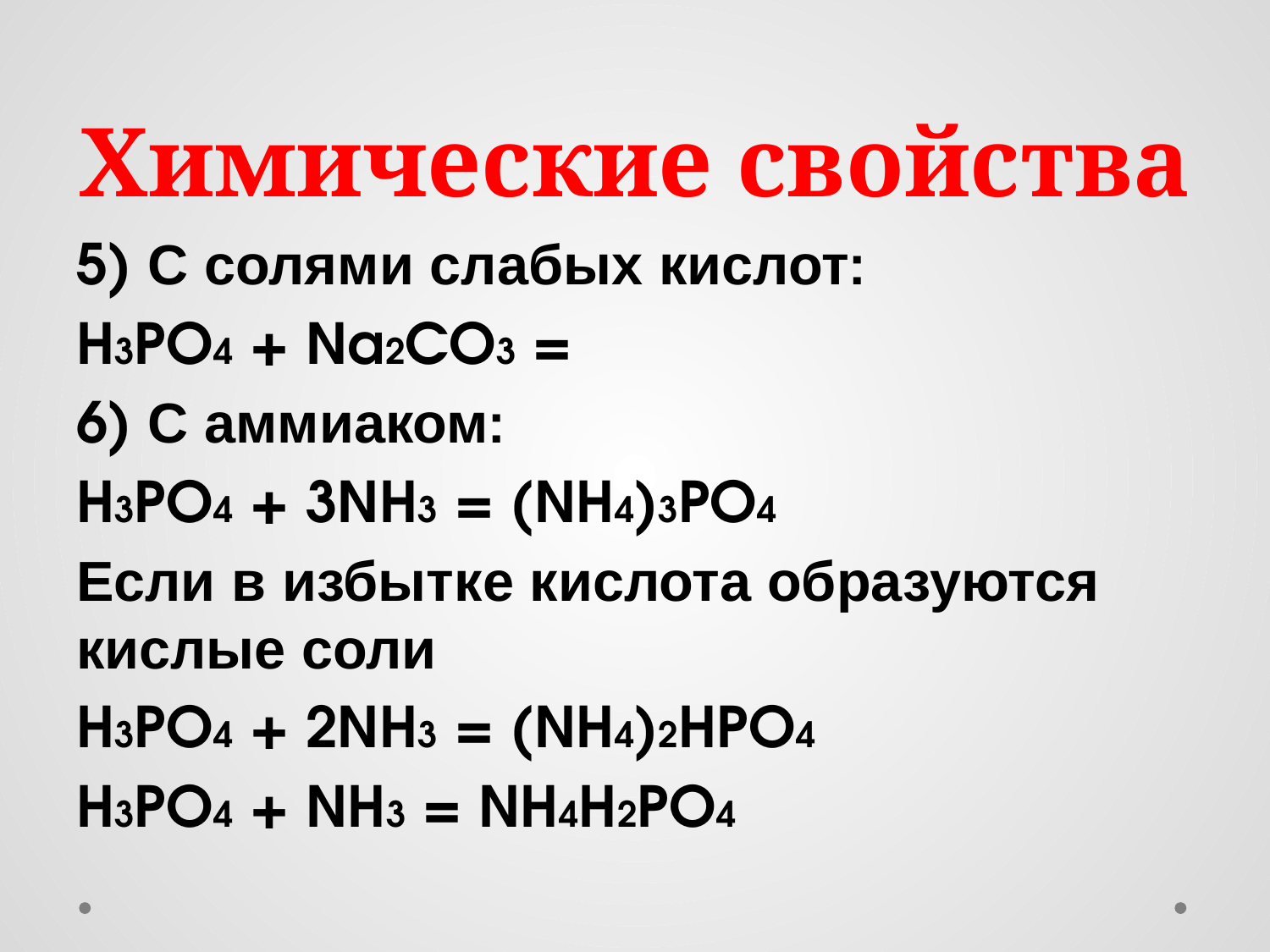

# Химические свойства
5) С солями слабых кислот:
H3PO4 + Na2CO3 =
6) С аммиаком:
H3PO4 + 3NH3 = (NH4)3PO4
Если в избытке кислота образуются кислые соли
H3PO4 + 2NH3 = (NH4)2HPO4
H3PO4 + NH3 = NH4H2PO4